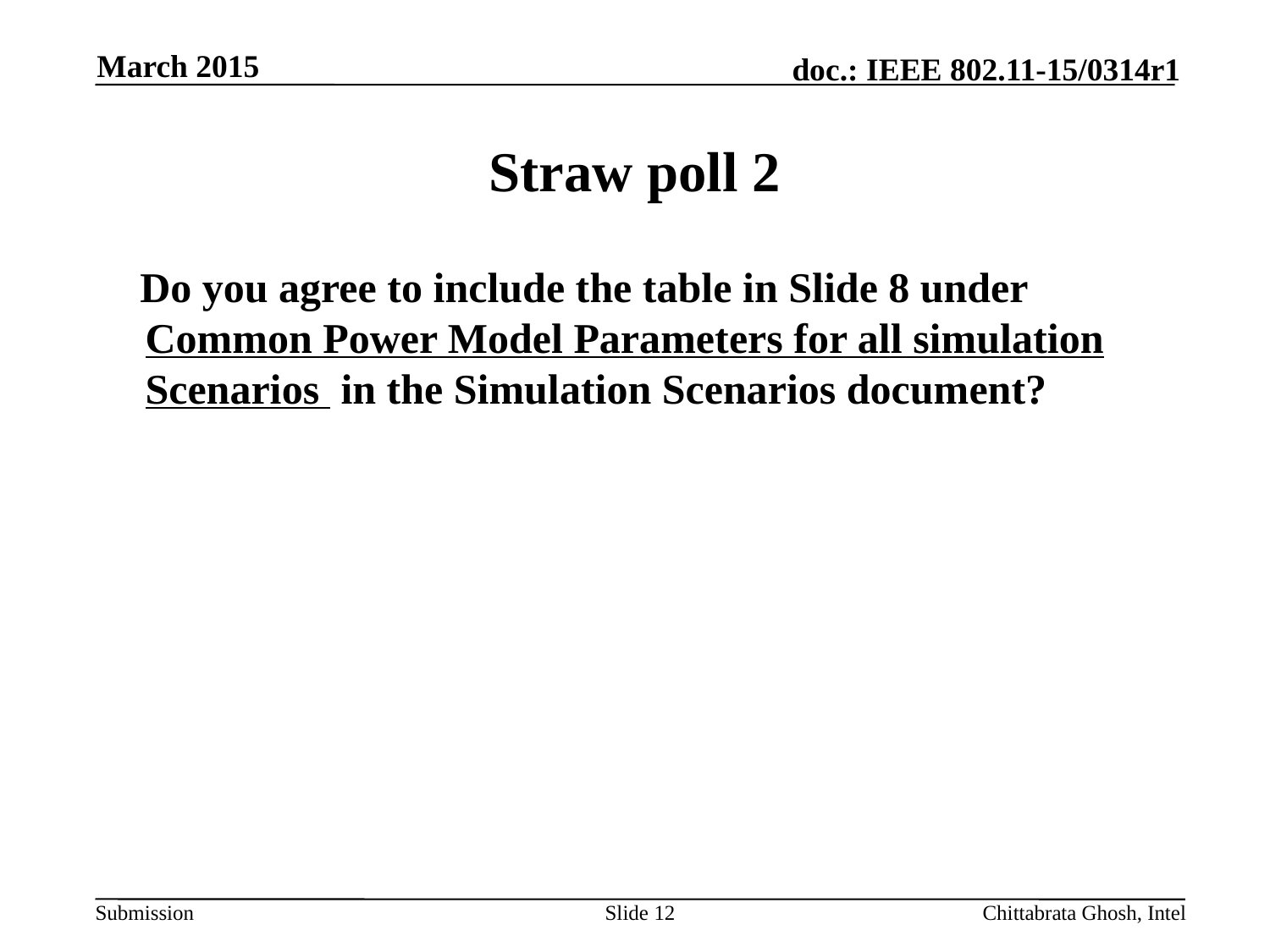

March 2015
# Straw poll 2
    Do you agree to include the table in Slide 8 under Common Power Model Parameters for all simulation Scenarios  in the Simulation Scenarios document?

Slide 12
Chittabrata Ghosh, Intel